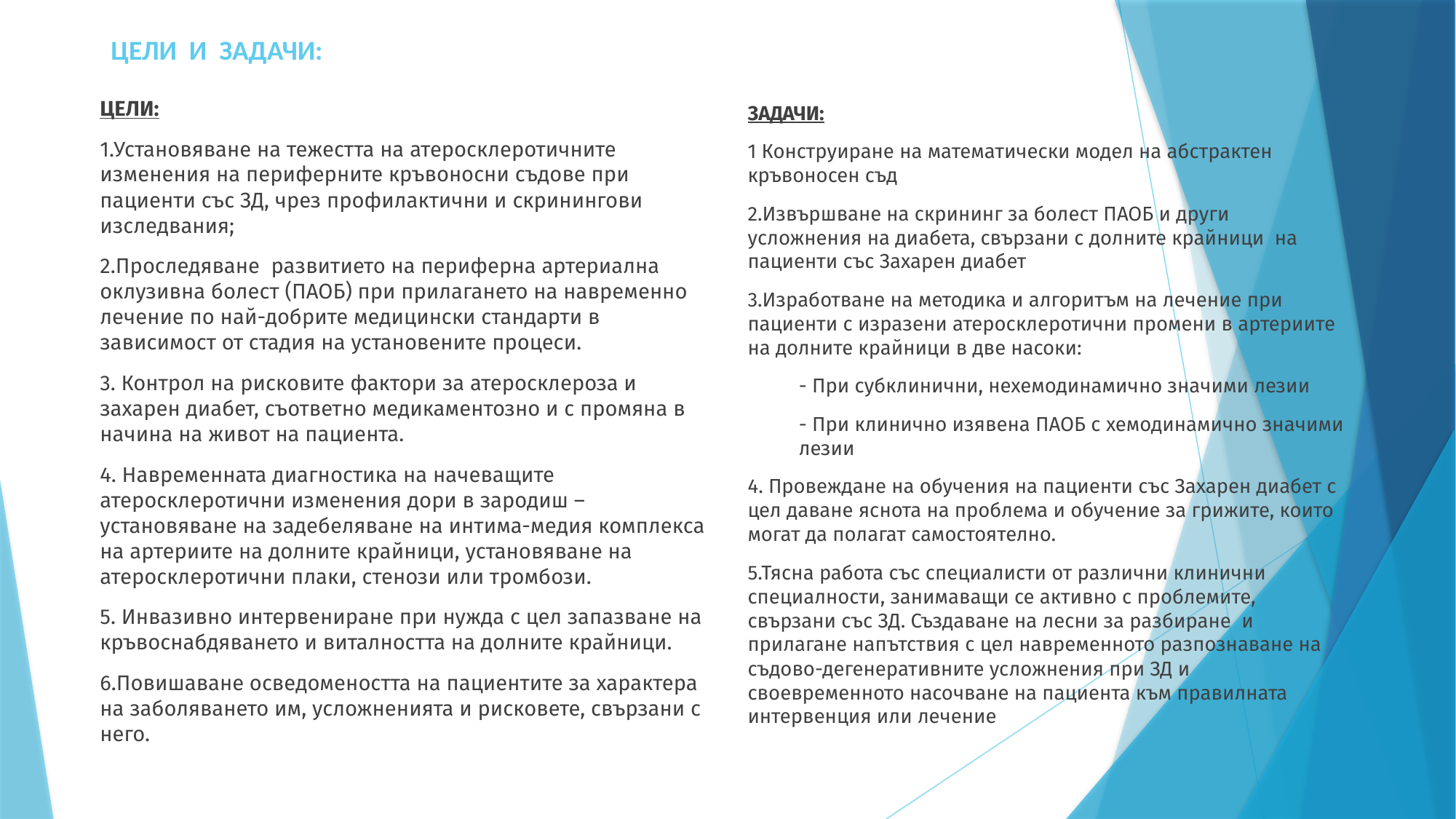

# ЦЕЛИ  И  ЗАДАЧИ:
ЦЕЛИ:
1.Установяване на тежестта на атеросклеротичните изменения на периферните кръвоносни съдове при пациенти със ЗД, чрез профилактични и скринингови изследвания;
2.Проследяване  развитието на периферна артериална оклузивна болест (ПАОБ) при прилагането на навременно лечение по най-добрите медицински стандарти в зависимост от стадия на установените процеси.
3. Контрол на рисковите фактори за атеросклероза и захарен диабет, съответно медикаментозно и с промяна в начина на живот на пациента.
4. Навременната диагностика на начеващите атеросклеротични изменения дори в зародиш – установяване на задебеляване на интима-медия комплекса на артериите на долните крайници, установяване на атеросклеротични плаки, стенози или тромбози.
5. Инвазивно интервениране при нужда с цел запазване на кръвоснабдяването и виталността на долните крайници.
6.Повишаване осведомеността на пациентите за характера на заболяването им, усложненията и рисковете, свързани с него.
ЗАДАЧИ:
1 Конструиране на математически модел на абстрактен кръвоносен съд
2.Извършване на скрининг за болест ПАОБ и други усложнения на диабета, свързани с долните крайници  на пациенти със Захарен диабет
3.Изработване на методика и алгоритъм на лечение при пациенти с изразени атеросклеротични промени в артериите на долните крайници в две насоки:
- При субклинични, нехемодинамично значими лезии
- При клинично изявена ПАОБ с хемодинамично значими лезии
4. Провеждане на обучения на пациенти със Захарен диабет с цел даване яснота на проблема и обучение за грижите, които могат да полагат самостоятелно.
5.Тясна работа със специалисти от различни клинични специалности, занимаващи се активно с проблемите, свързани със ЗД. Създаване на лесни за разбиране  и прилагане напътствия с цел навременното разпознаване на съдово-дегенеративните усложнения при ЗД и своевременното насочване на пациента към правилната интервенция или лечение